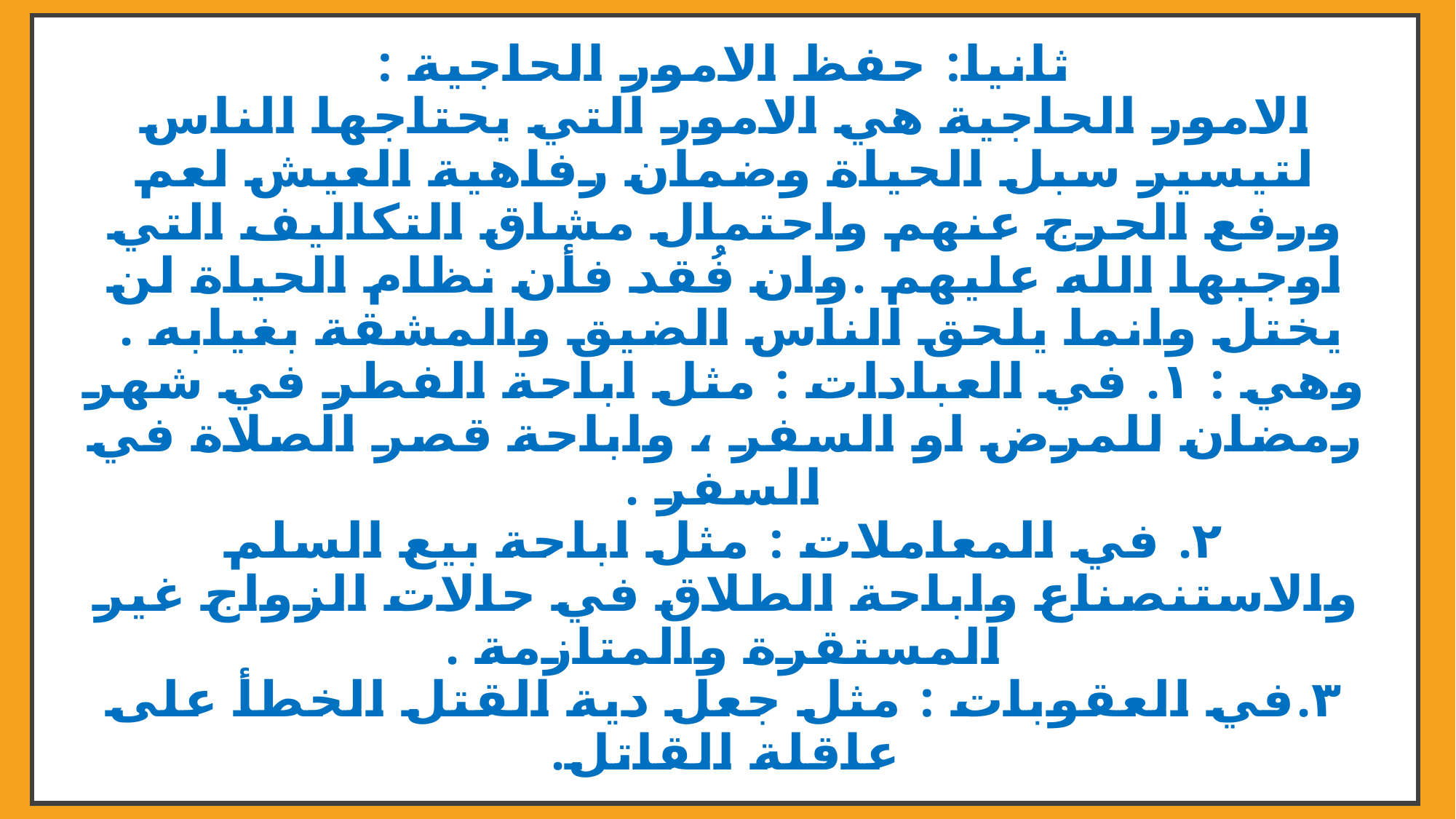

# ثانيا: حفظ الامور الحاجية : الامور الحاجية هي الامور التي يحتاجها الناس لتيسير سبل الحياة وضمان رفاهية العيش لعم ورفع الحرج عنهم واحتمال مشاق التكاليف التي اوجبها الله عليهم .وان فُقد فأن نظام الحياة لن يختل وانما يلحق الناس الضيق والمشقة بغيابه . وهي : ١. في العبادات : مثل اباحة الفطر في شهر رمضان للمرض او السفر ، واباحة قصر الصلاة في السفر . ٢. في المعاملات : مثل اباحة بيع السلم والاستنصناع واباحة الطلاق في حالات الزواج غير المستقرة والمتازمة . ٣.في العقوبات : مثل جعل دية القتل الخطأ على عاقلة القاتل.